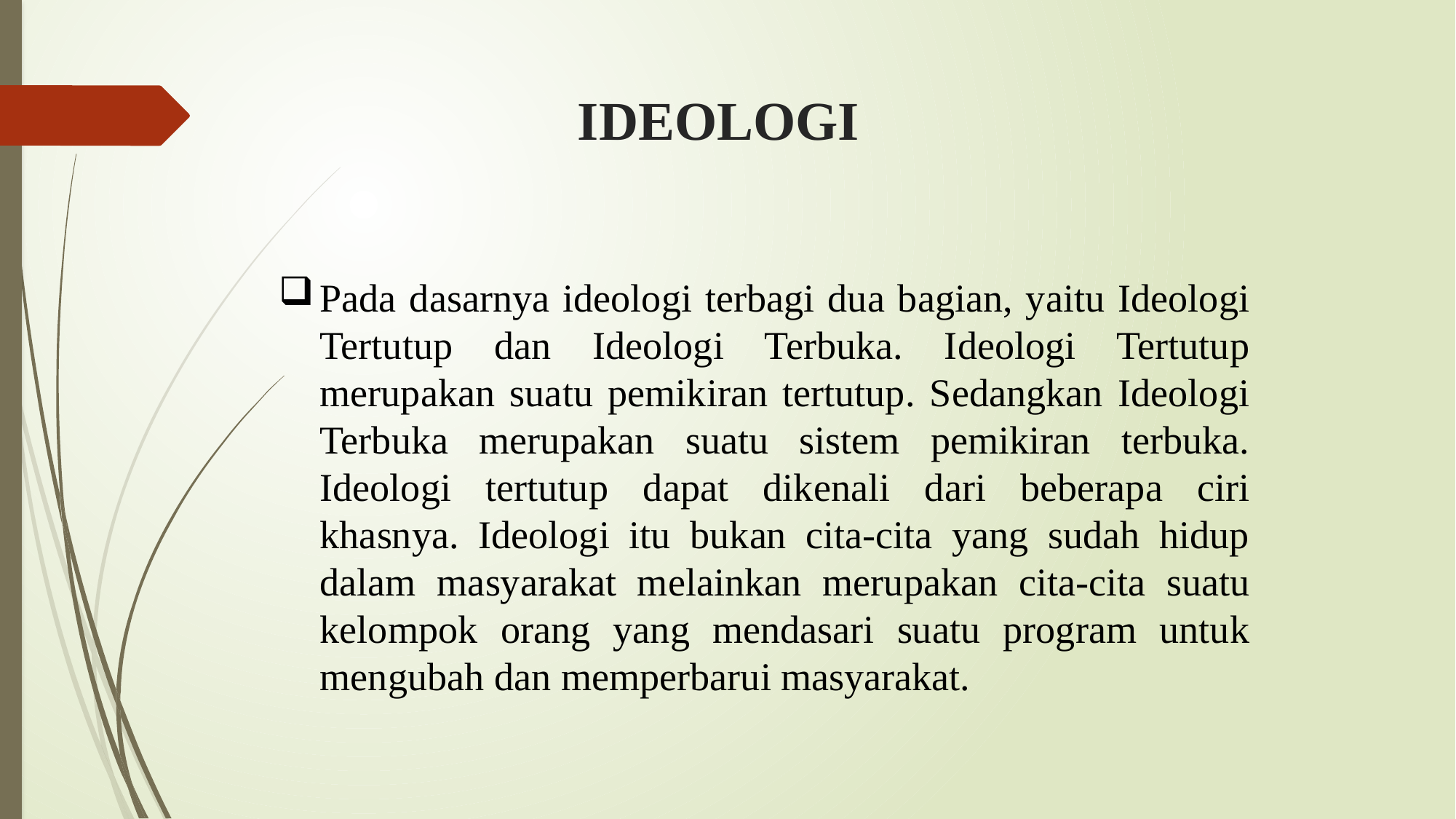

# IDEOLOGI
Pada dasarnya ideologi terbagi dua bagian, yaitu Ideologi Tertutup dan Ideologi Terbuka. Ideologi Tertutup merupakan suatu pemikiran tertutup. Sedangkan Ideologi Terbuka merupakan suatu sistem pemikiran terbuka. Ideologi tertutup dapat dikenali dari beberapa ciri khasnya. Ideologi itu bukan cita-cita yang sudah hidup dalam masyarakat melainkan merupakan cita-cita suatu kelompok orang yang mendasari suatu program untuk mengubah dan memperbarui masyarakat.